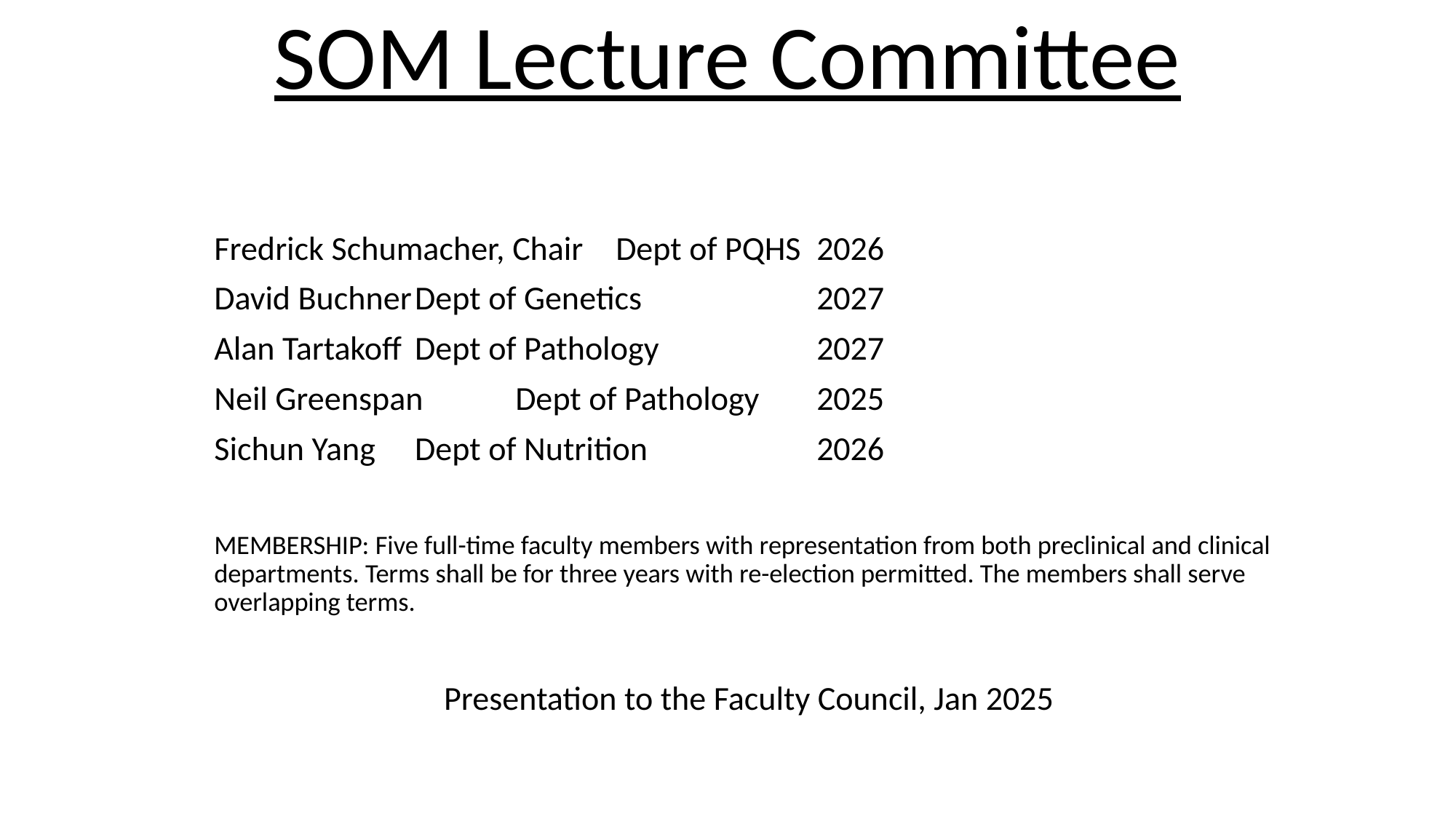

# SOM Lecture Committee
Fredrick Schumacher, Chair	Dept of PQHS			2026
David Buchner			Dept of Genetics		2027
Alan Tartakoff			Dept of Pathology		2027
Neil Greenspan			Dept of Pathology		2025
Sichun Yang			Dept of Nutrition		2026

MEMBERSHIP: Five full-time faculty members with representation from both preclinical and clinical departments. Terms shall be for three years with re-election permitted. The members shall serve overlapping terms.

Presentation to the Faculty Council, Jan 2025